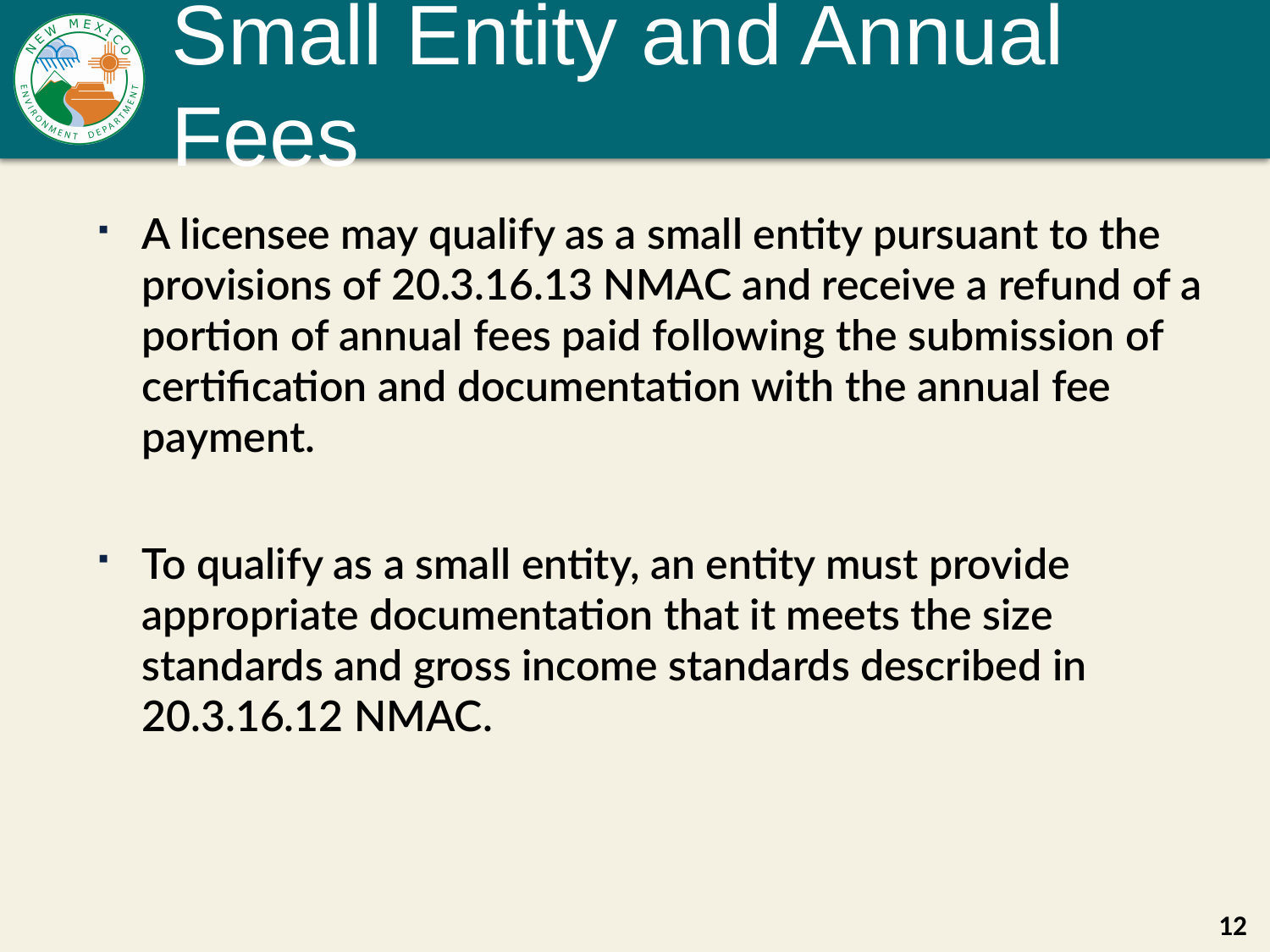

# Small Entity and Annual Fees
A licensee may qualify as a small entity pursuant to the provisions of 20.3.16.13 NMAC and receive a refund of a portion of annual fees paid following the submission of certification and documentation with the annual fee payment.

To qualify as a small entity, an entity must provide appropriate documentation that it meets the size standards and gross income standards described in 20.3.16.12 NMAC.

12